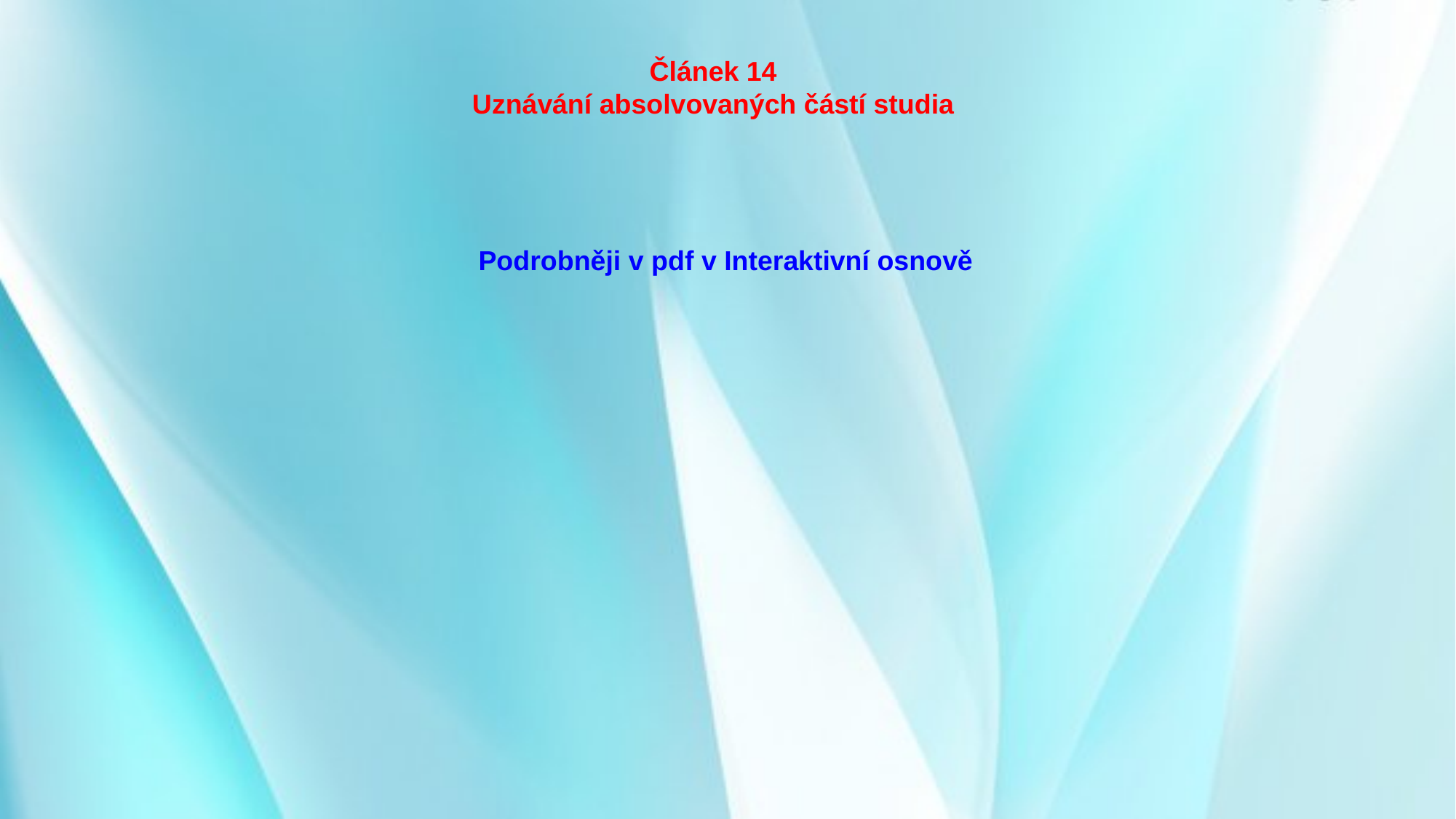

Článek 14
Uznávání absolvovaných částí studia
Podrobněji v pdf v Interaktivní osnově